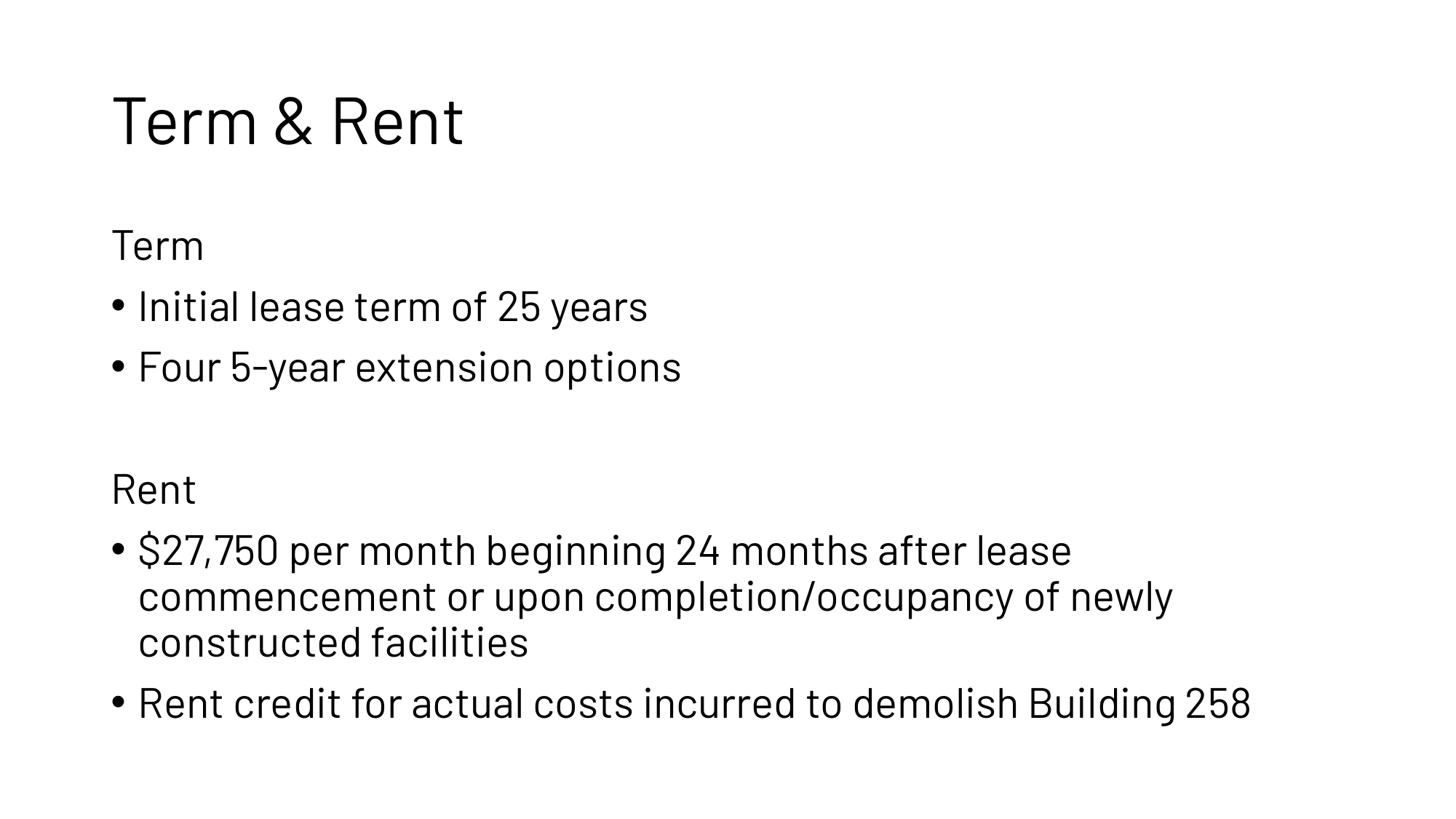

# Term & Rent
Term
Initial lease term of 25 years
Four 5-year extension options

Rent
$27,750 per month beginning 24 months after lease commencement or upon completion/occupancy of newly constructed facilities
Rent credit for actual costs incurred to demolish Building 258